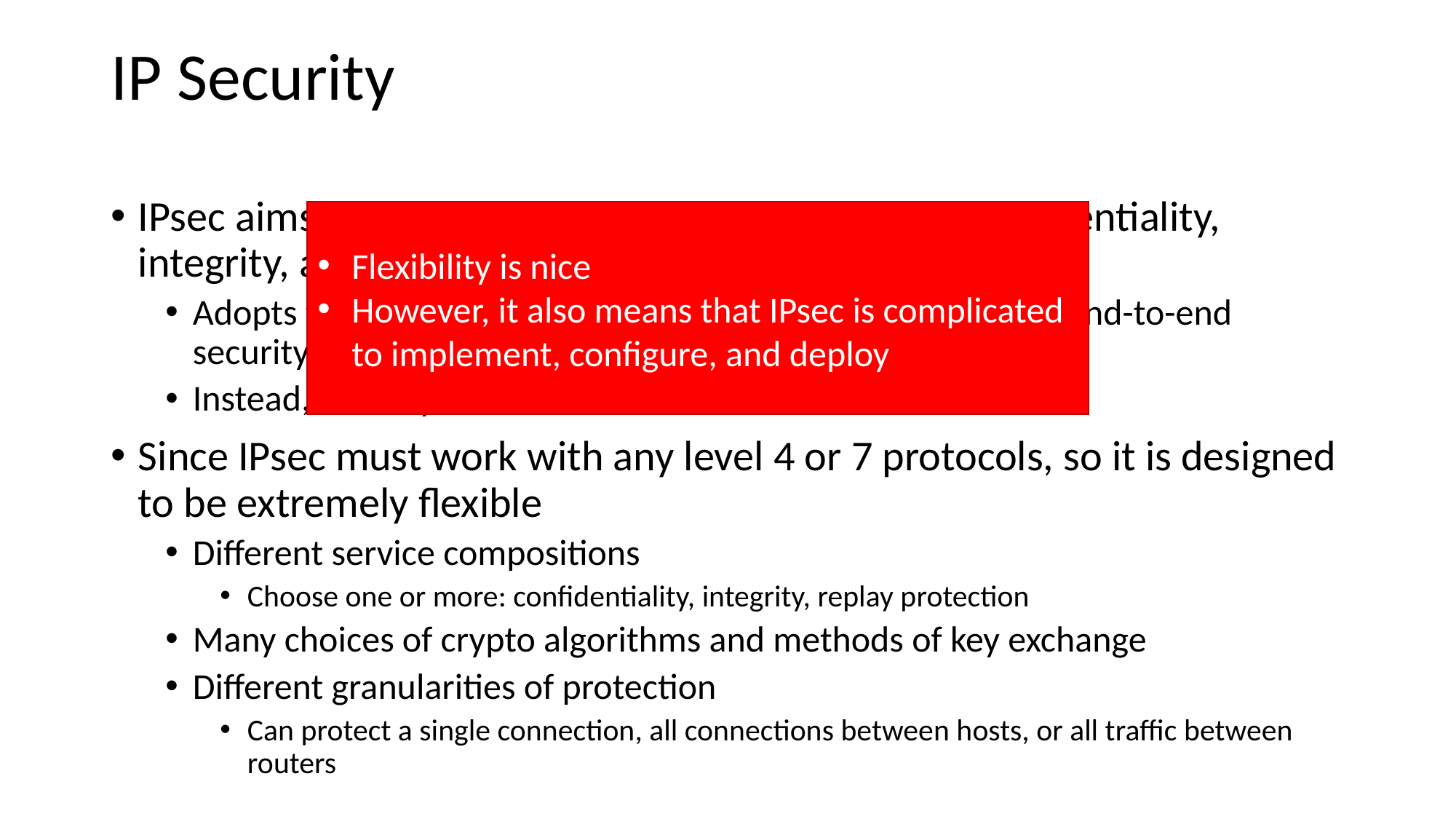

# IP Security
IPsec aims to provide transparent network-level confidentiality, integrity, and authenticity
Adopts the view that apps cannot be trusted to implement end-to-end security properly
Instead, security should be built into the network itself
Since IPsec must work with any level 4 or 7 protocols, so it is designed to be extremely flexible
Different service compositions
Choose one or more: confidentiality, integrity, replay protection
Many choices of crypto algorithms and methods of key exchange
Different granularities of protection
Can protect a single connection, all connections between hosts, or all traffic between routers
Flexibility is nice
However, it also means that IPsec is complicated to implement, configure, and deploy